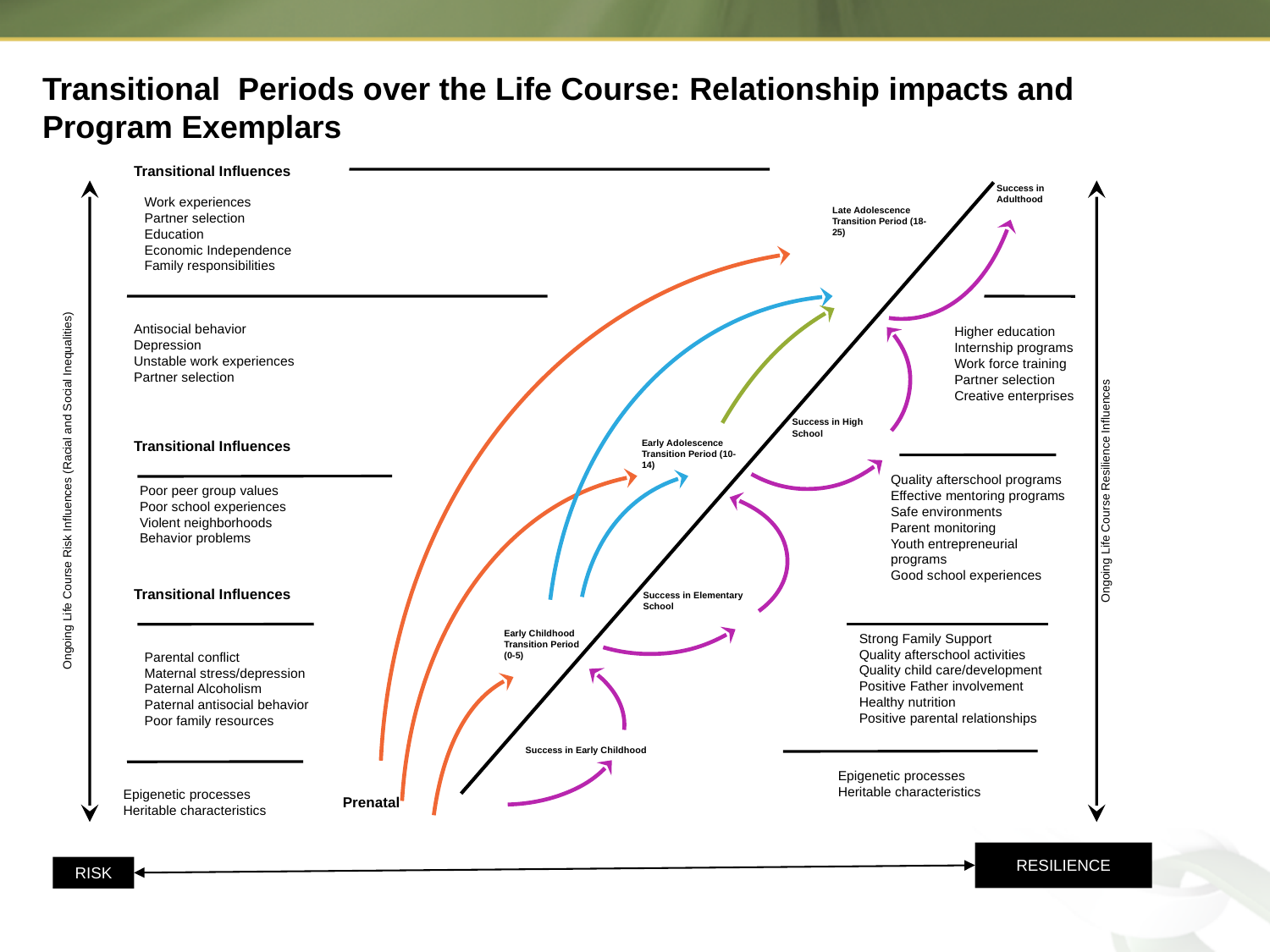

Transitional  Periods over the Life Course: Relationship impacts and Program Exemplars

Transitional Influences

Success in Adulthood

Late Adolescence Transition Period (18-25)

Antisocial behavior
Depression
Unstable work experiences
Partner selection

Success in High School
Transitional Influences
Early Adolescence Transition Period (10-14)
Ongoing Life Course Risk Influences (Racial and Social Inequalities)
Ongoing Life Course Resilience Influences

Poor peer group values
Poor school experiences
Violent neighborhoods
Behavior problems

Transitional Influences
Success in Elementary School

Early Childhood Transition Period (0-5)
Parental conflict
Maternal stress/depression
Paternal Alcoholism
Paternal antisocial behavior
Poor family resources

Success in Early Childhood

Prenatal
RISK
RESILIENCE

Work experiences
Partner selection
Education
Economic Independence
Family responsibilities

Higher education
Internship programs
Work force training
Partner selection
Creative enterprises

Quality afterschool programs
Effective mentoring programs
Safe environments
Parent monitoring
Youth entrepreneurial programs
Good school experiences
Strong Family Support
Quality afterschool activities
Quality child care/development
Positive Father involvement
Healthy nutrition
Positive parental relationships

Epigenetic processes
Heritable characteristics
Epigenetic processes
Heritable characteristics